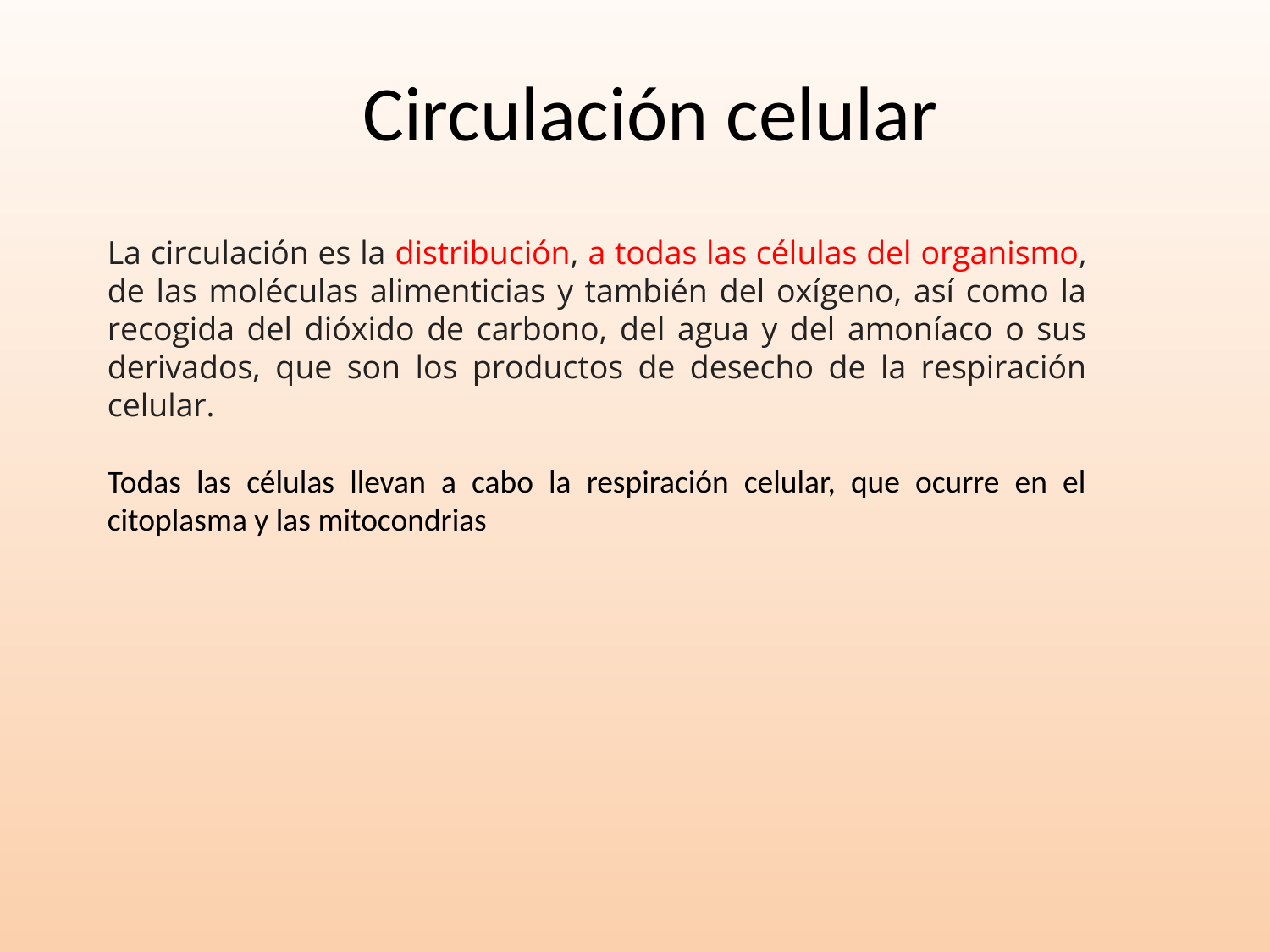

# Circulación celular
La circulación es la distribución, a todas las células del organismo, de las moléculas alimenticias y también del oxígeno, así como la recogida del dióxido de carbono, del agua y del amoníaco o sus derivados, que son los productos de desecho de la respiración celular.

Todas las células llevan a cabo la respiración celular, que ocurre en el citoplasma y las mitocondrias